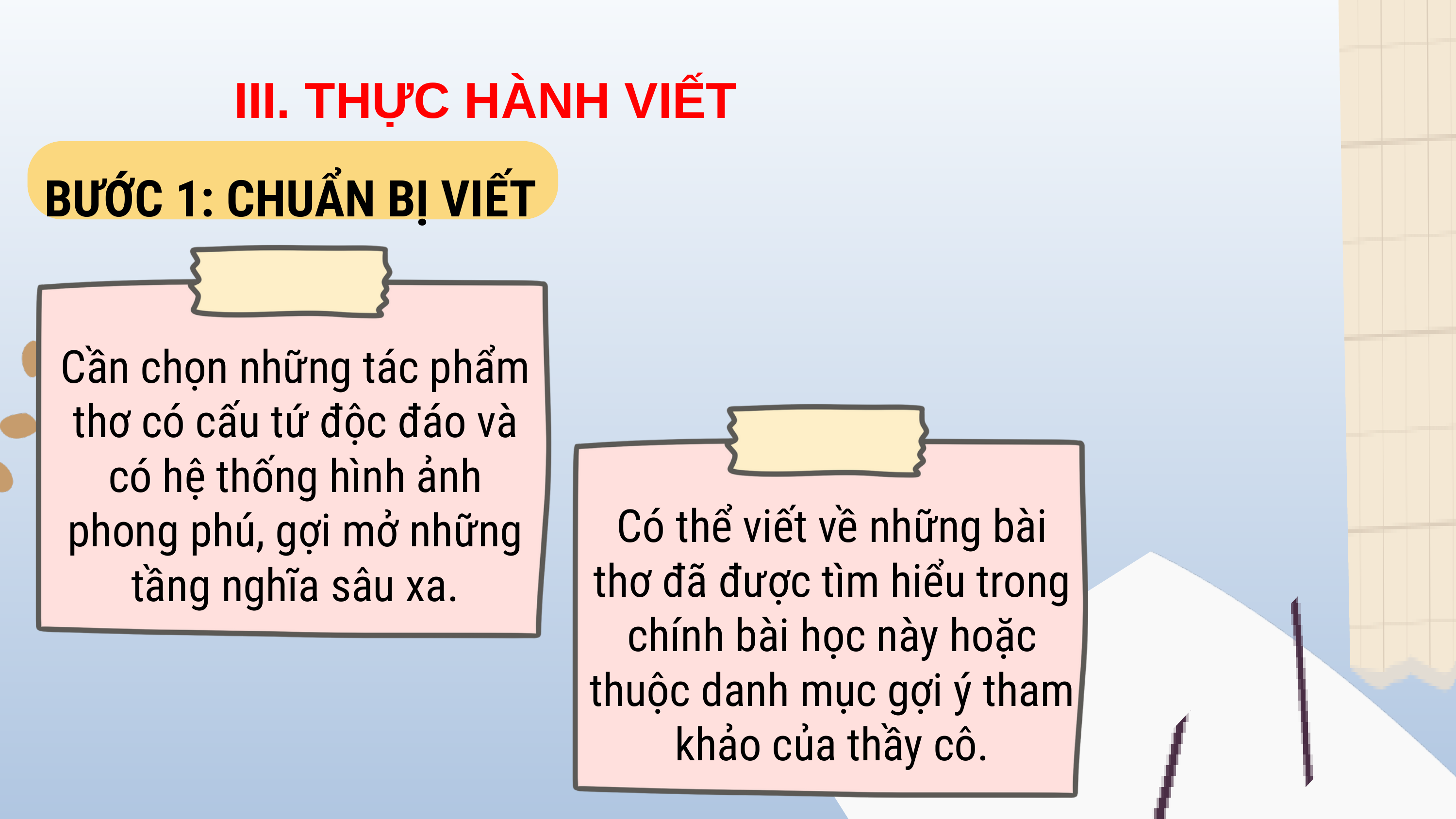

III. THỰC HÀNH VIẾT

BƯỚC 1: CHUẨN BỊ VIẾT

Cần chọn những tác phẩm thơ có cấu tứ độc đáo và có hệ thống hình ảnh phong phú, gợi mở những tầng nghĩa sâu xa.

Có thể viết về những bài thơ đã được tìm hiểu trong chính bài học này hoặc thuộc danh mục gợi ý tham khảo của thầy cô.